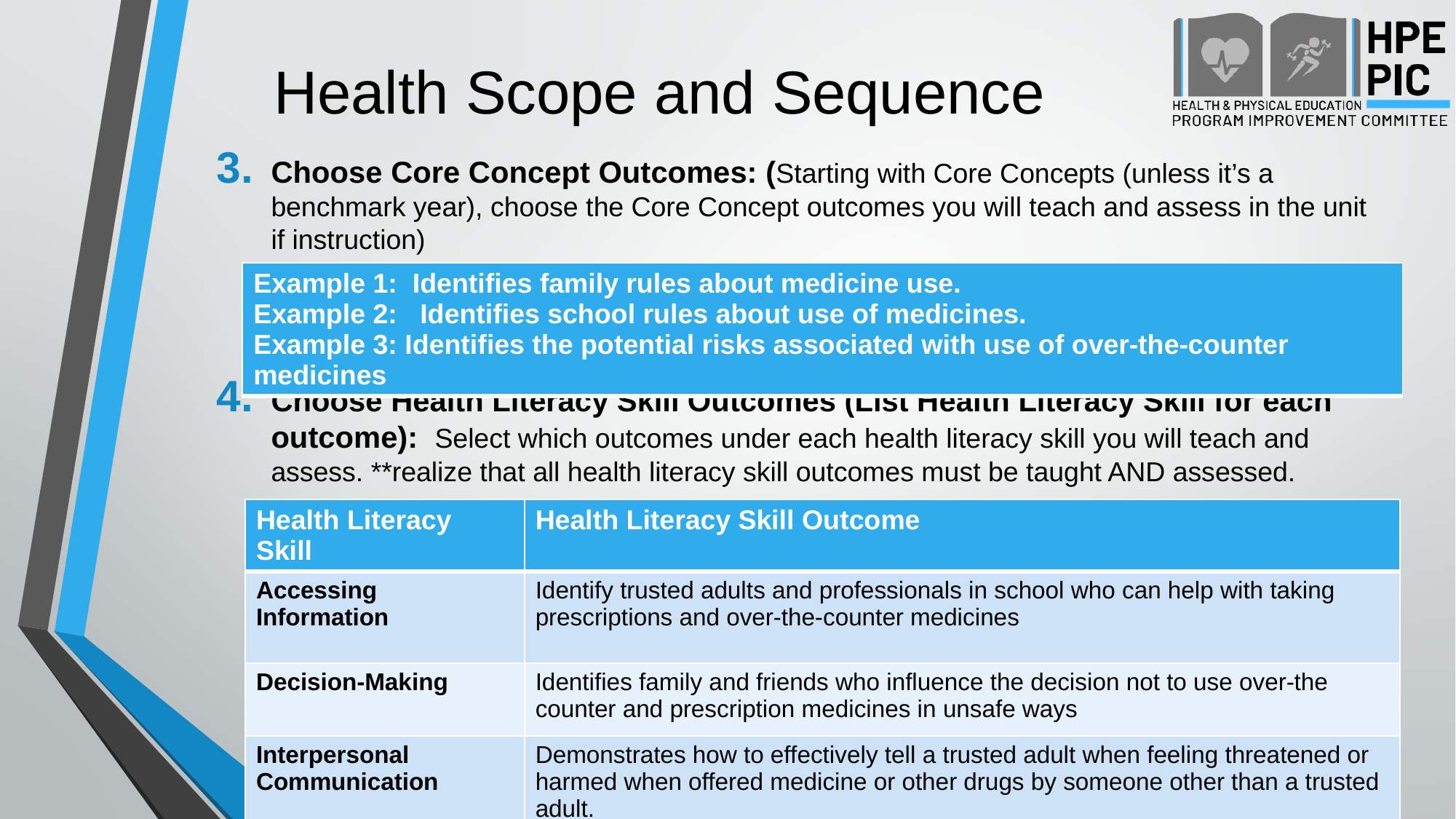

# Health Scope and Sequence
Choose Core Concept Outcomes: (Starting with Core Concepts (unless it’s a benchmark year), choose the Core Concept outcomes you will teach and assess in the unit if instruction)

Choose Health Literacy Skill Outcomes (List Health Literacy Skill for each outcome):  Select which outcomes under each health literacy skill you will teach and assess. **realize that all health literacy skill outcomes must be taught AND assessed.

| Example 1: Identifies family rules about medicine use. Example 2: Identifies school rules about use of medicines. Example 3: Identifies the potential risks associated with use of over-the-counter medicines |
| --- |
| Health Literacy Skill | Health Literacy Skill Outcome |
| --- | --- |
| Accessing Information | Identify trusted adults and professionals in school who can help with taking prescriptions and over-the-counter medicines |
| Decision-Making | Identifies family and friends who influence the decision not to use over-the counter and prescription medicines in unsafe ways |
| Interpersonal Communication | Demonstrates how to effectively tell a trusted adult when feeling threatened or harmed when offered medicine or other drugs by someone other than a trusted adult. |
Jeff